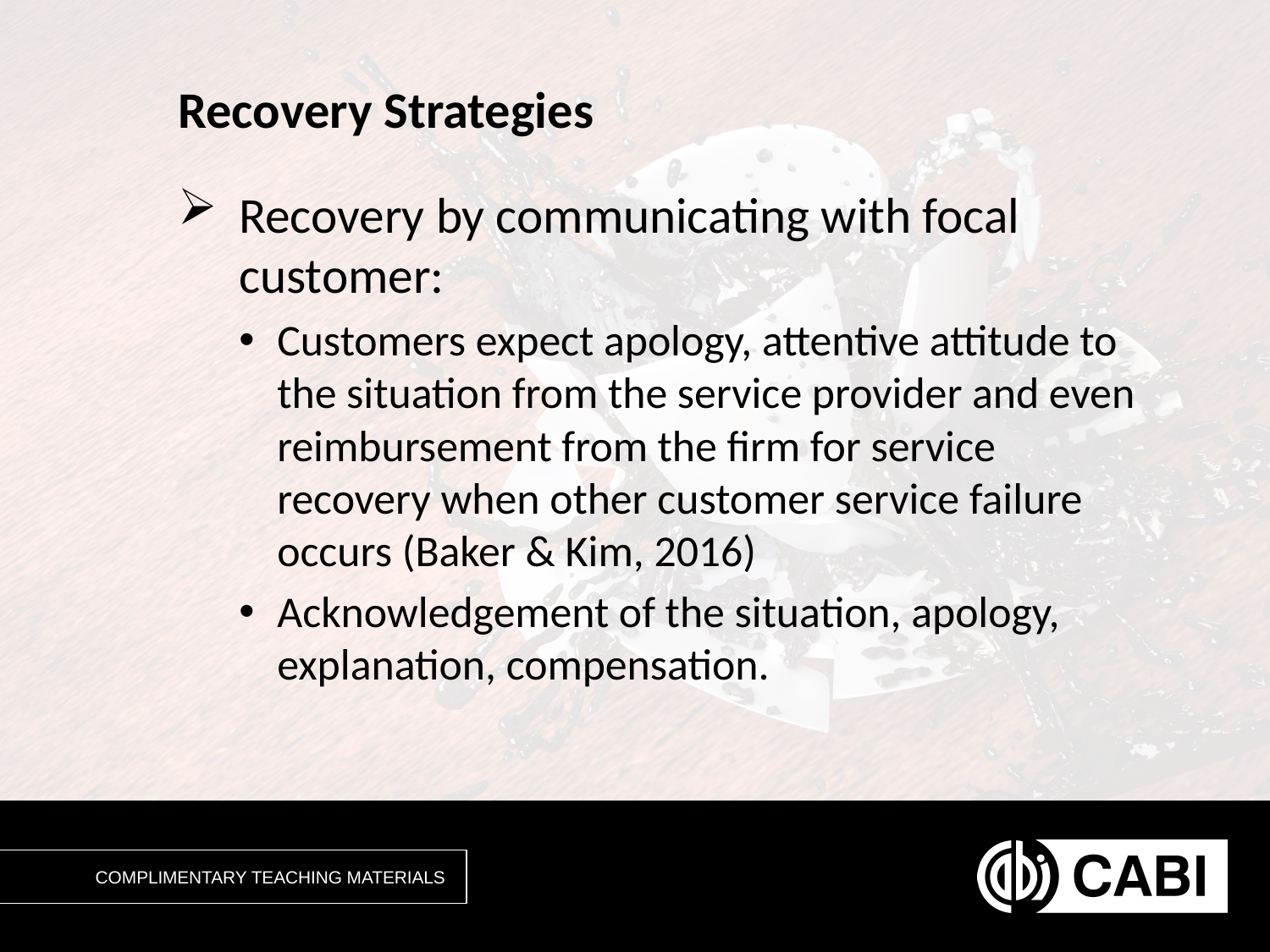

# Recovery Strategies
Recovery by communicating with focal customer:
Customers expect apology, attentive attitude to the situation from the service provider and even reimbursement from the firm for service recovery when other customer service failure occurs (Baker & Kim, 2016)
Acknowledgement of the situation, apology, explanation, compensation.